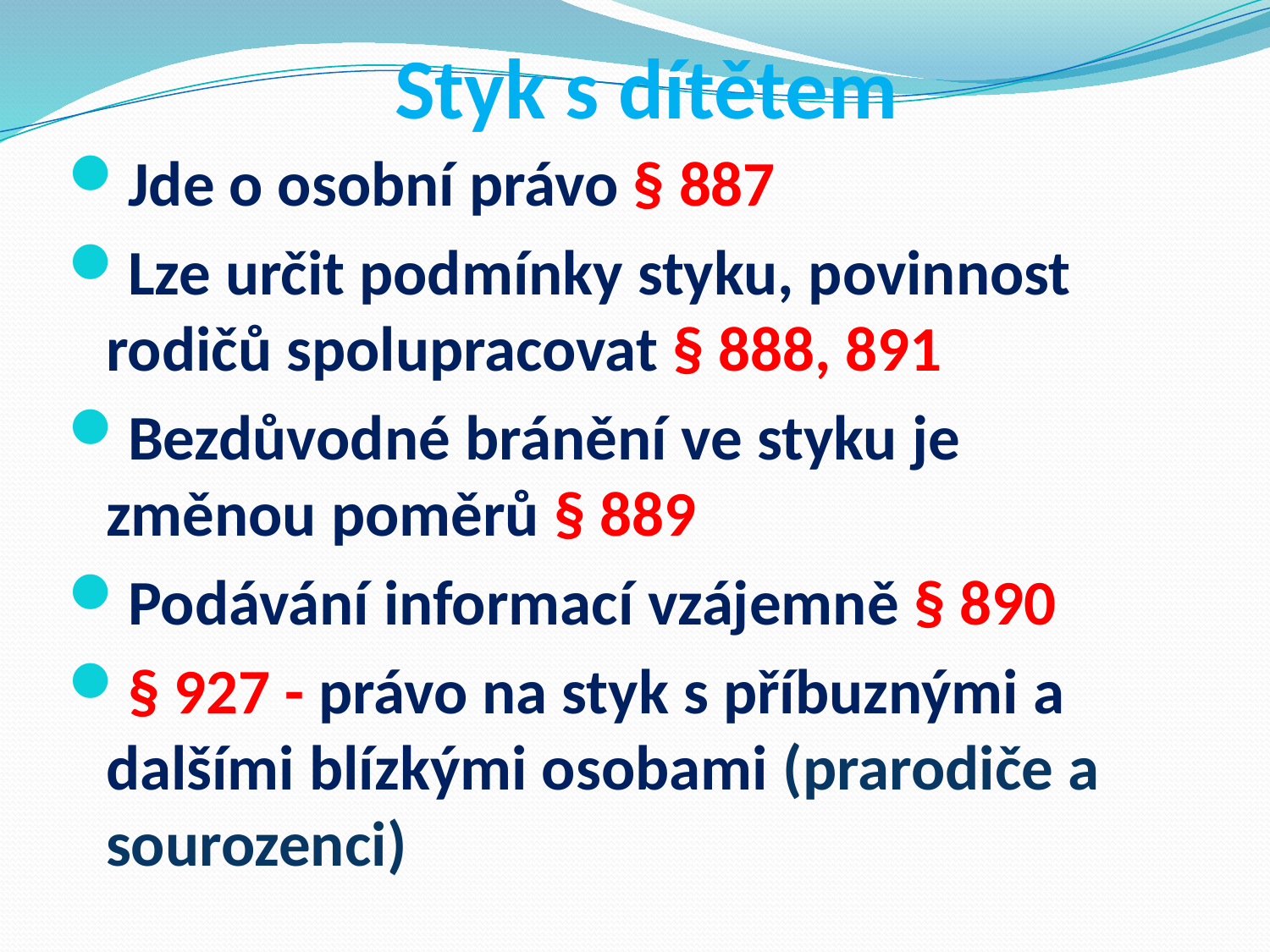

# Styk s dítětem
Jde o osobní právo § 887
Lze určit podmínky styku, povinnost rodičů spolupracovat § 888, 891
Bezdůvodné bránění ve styku je změnou poměrů § 889
Podávání informací vzájemně § 890
§ 927 - právo na styk s příbuznými a dalšími blízkými osobami (prarodiče a sourozenci)